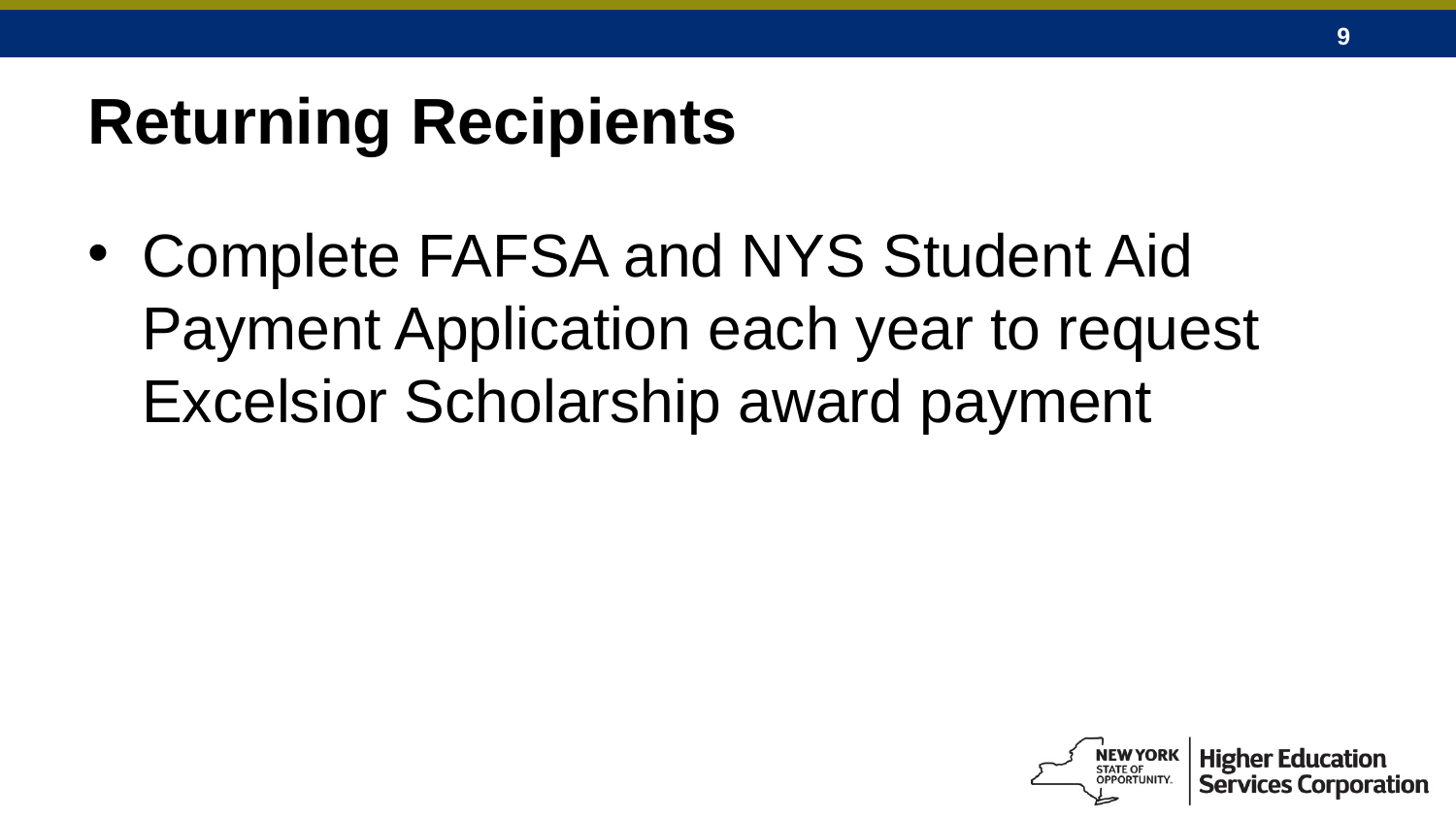

# Returning Recipients
Complete FAFSA and NYS Student Aid Payment Application each year to request Excelsior Scholarship award payment